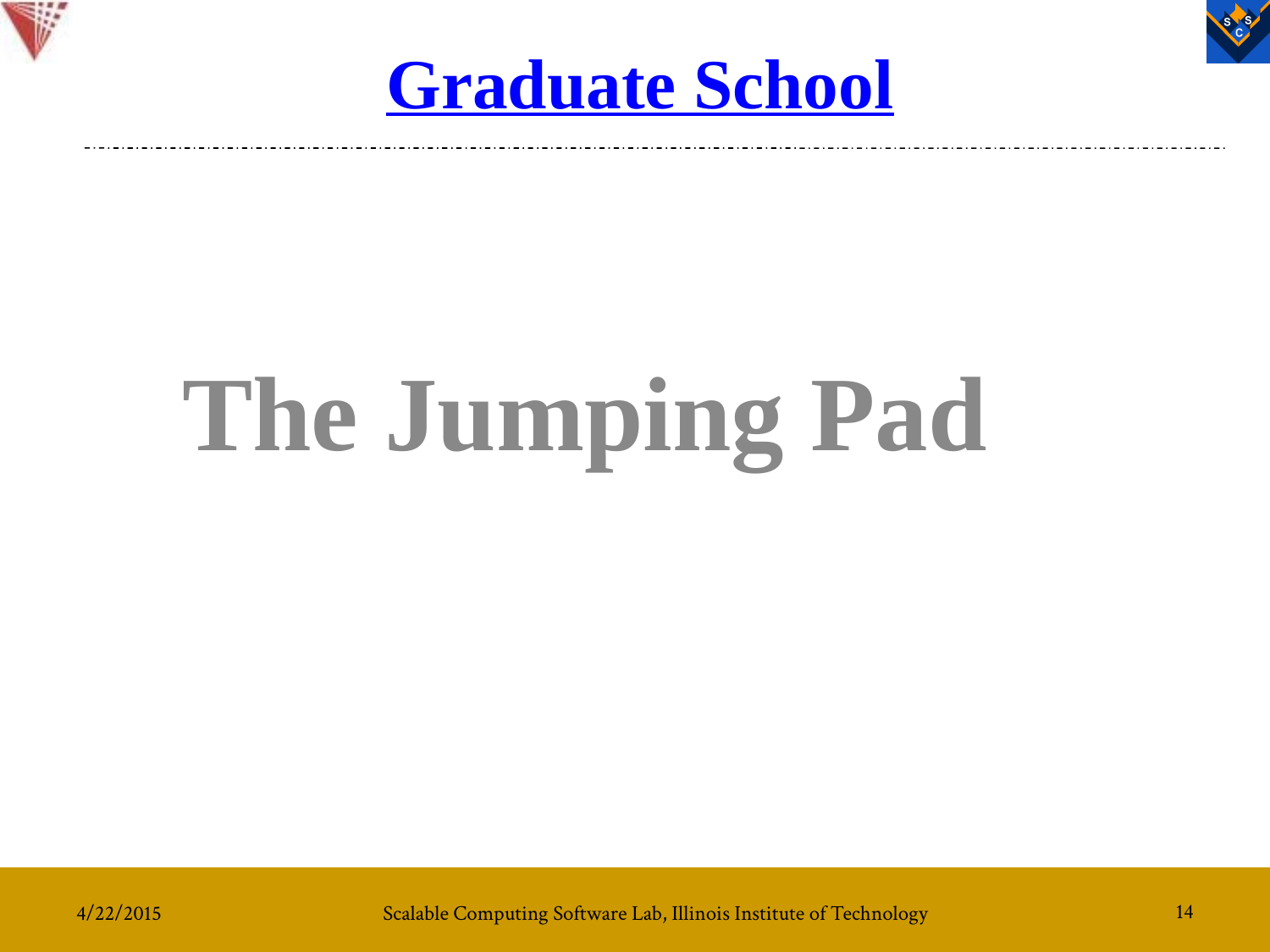

# Graduate School

The Jumping Pad
4/22/2015
Scalable Computing Software Lab, Illinois Institute of Technology
14